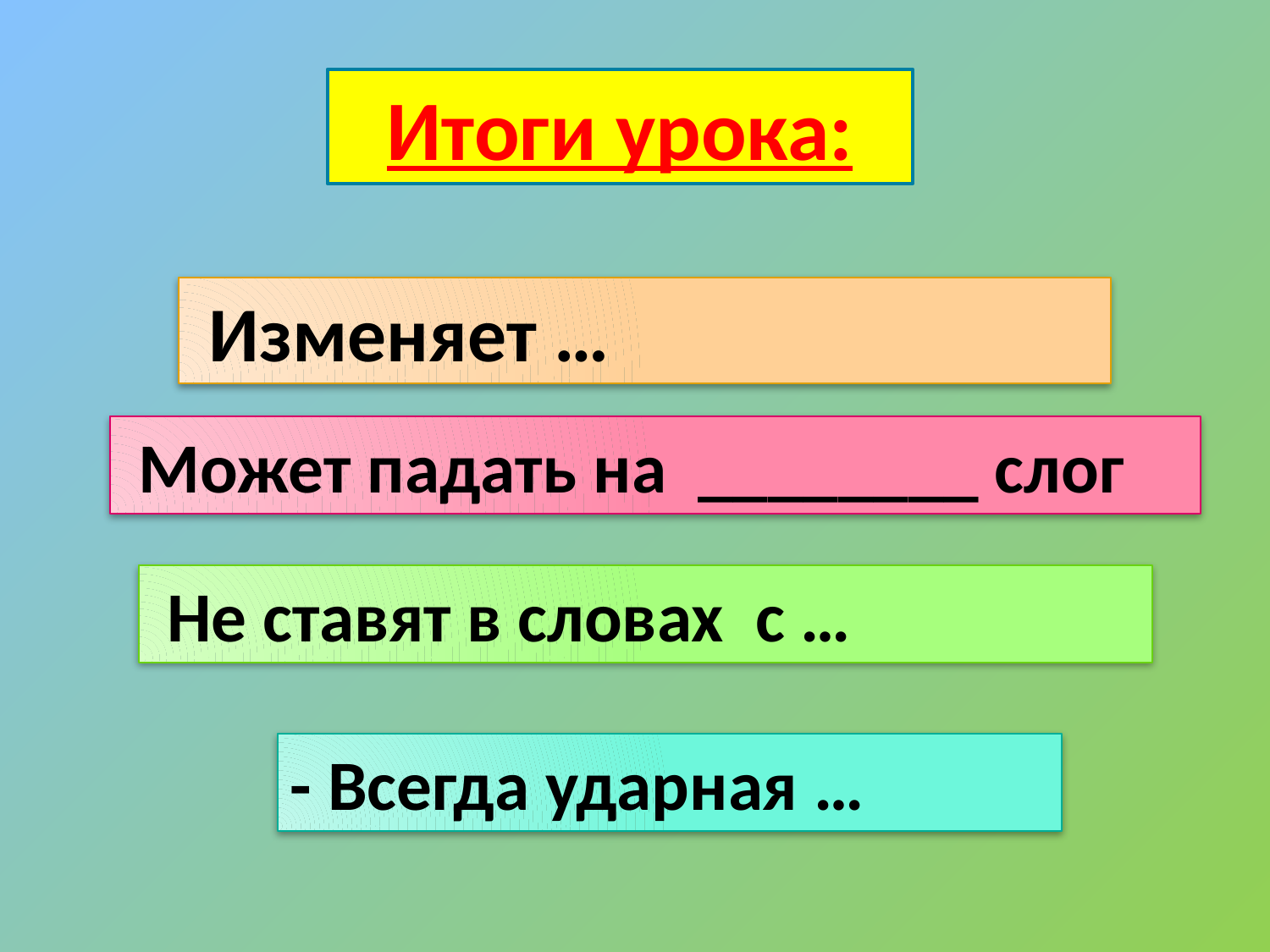

Итоги урока:
 Изменяет …
 Может падать на  ________ слог
 Не ставят в словах  с …
- Всегда ударная …